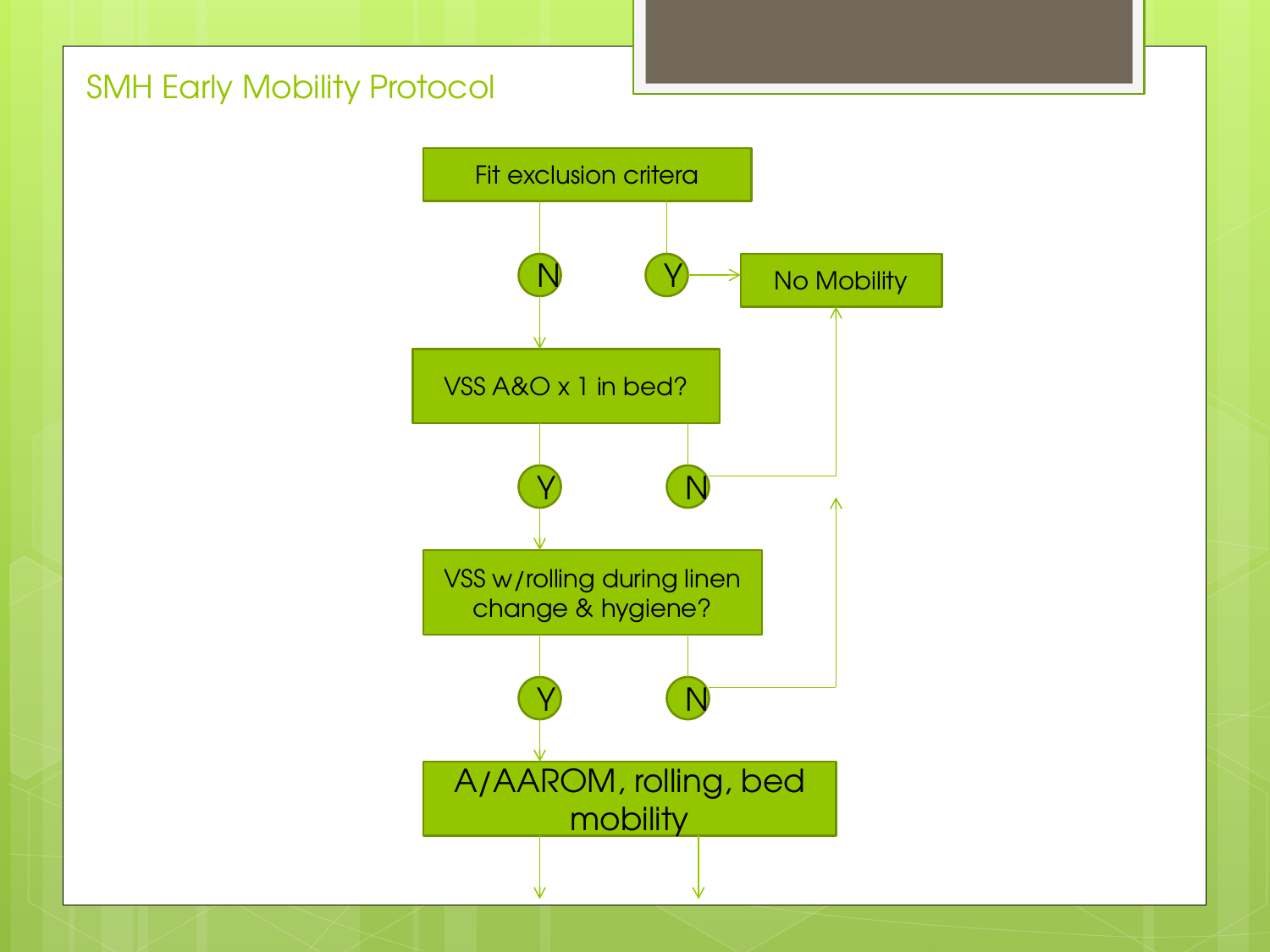

# SMH Early Mobility Protocol
Fit exclusion critera
N
Y
No Mobility
VSS A&O x 1 in bed?
Y
N
VSS w/rolling during linen change & hygiene?
Y
N
A/AAROM, rolling, bed mobility